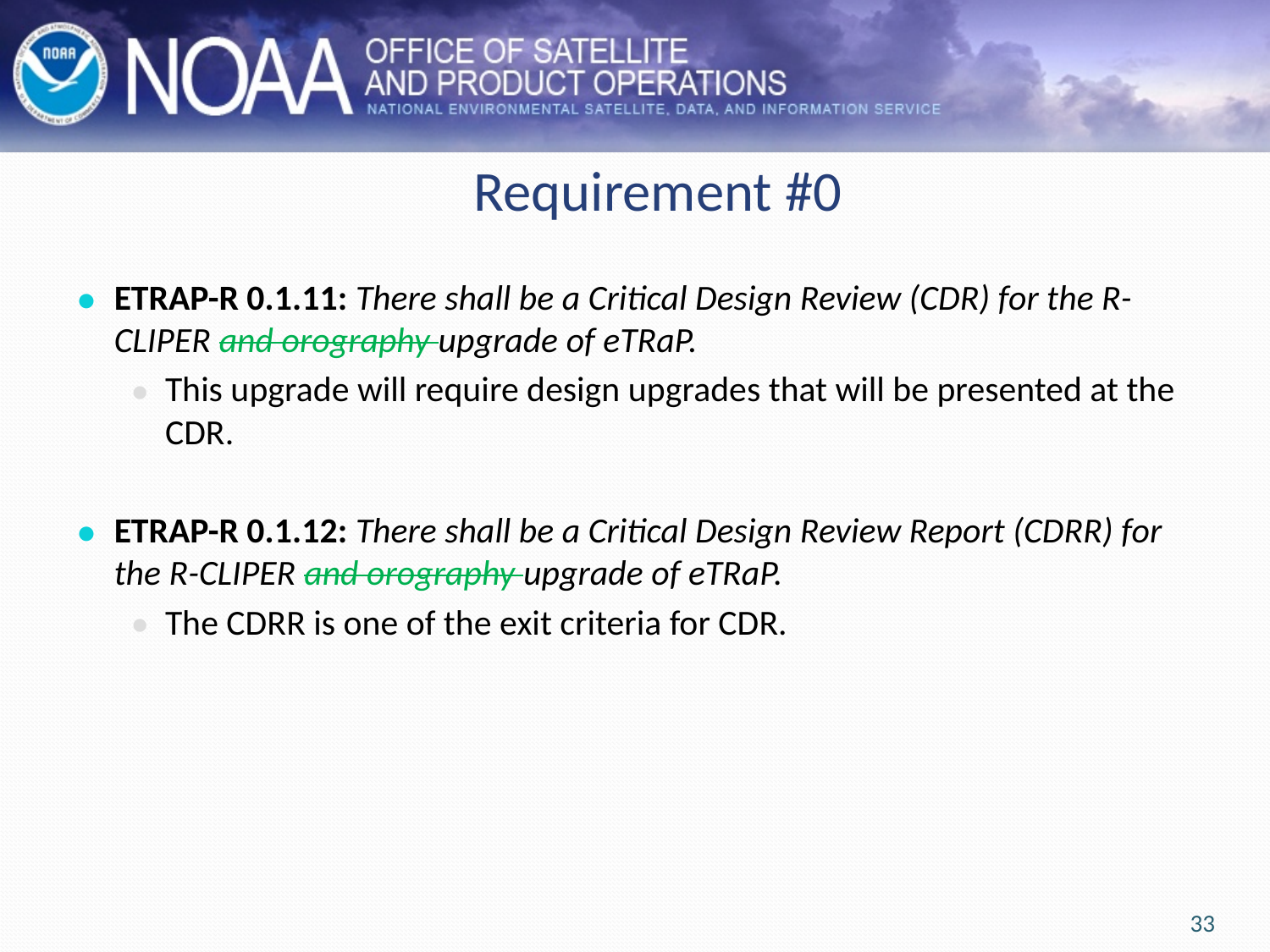

# Requirement #0
ETRAP-R 0.1.11: There shall be a Critical Design Review (CDR) for the R-CLIPER and orography upgrade of eTRaP.
This upgrade will require design upgrades that will be presented at the CDR.

ETRAP-R 0.1.12: There shall be a Critical Design Review Report (CDRR) for the R-CLIPER and orography upgrade of eTRaP.
The CDRR is one of the exit criteria for CDR.

33